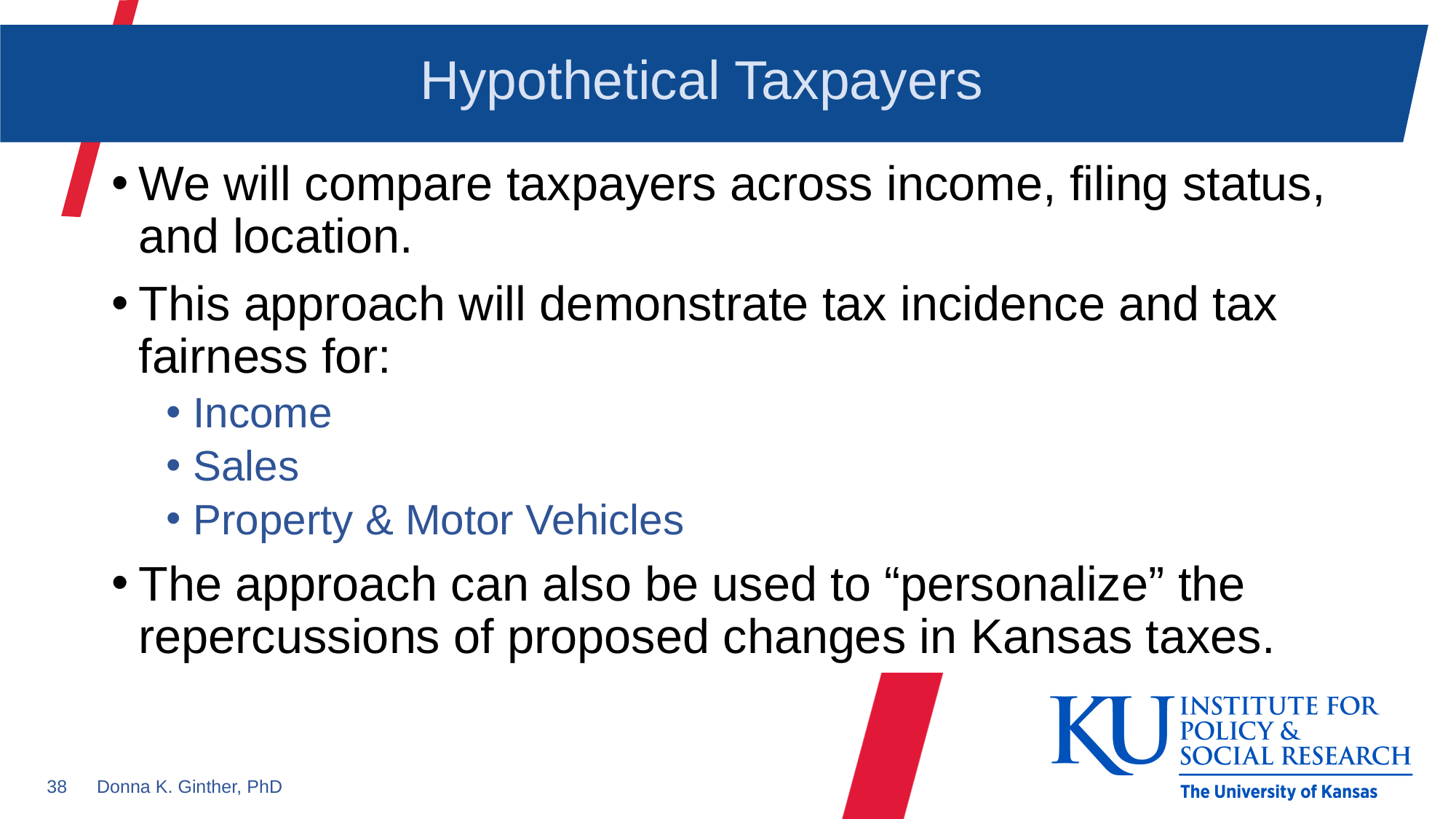

# Hypothetical Taxpayers
We will compare taxpayers across income, filing status, and location.
This approach will demonstrate tax incidence and tax fairness for:
Income
Sales
Property & Motor Vehicles
The approach can also be used to “personalize” the repercussions of proposed changes in Kansas taxes.